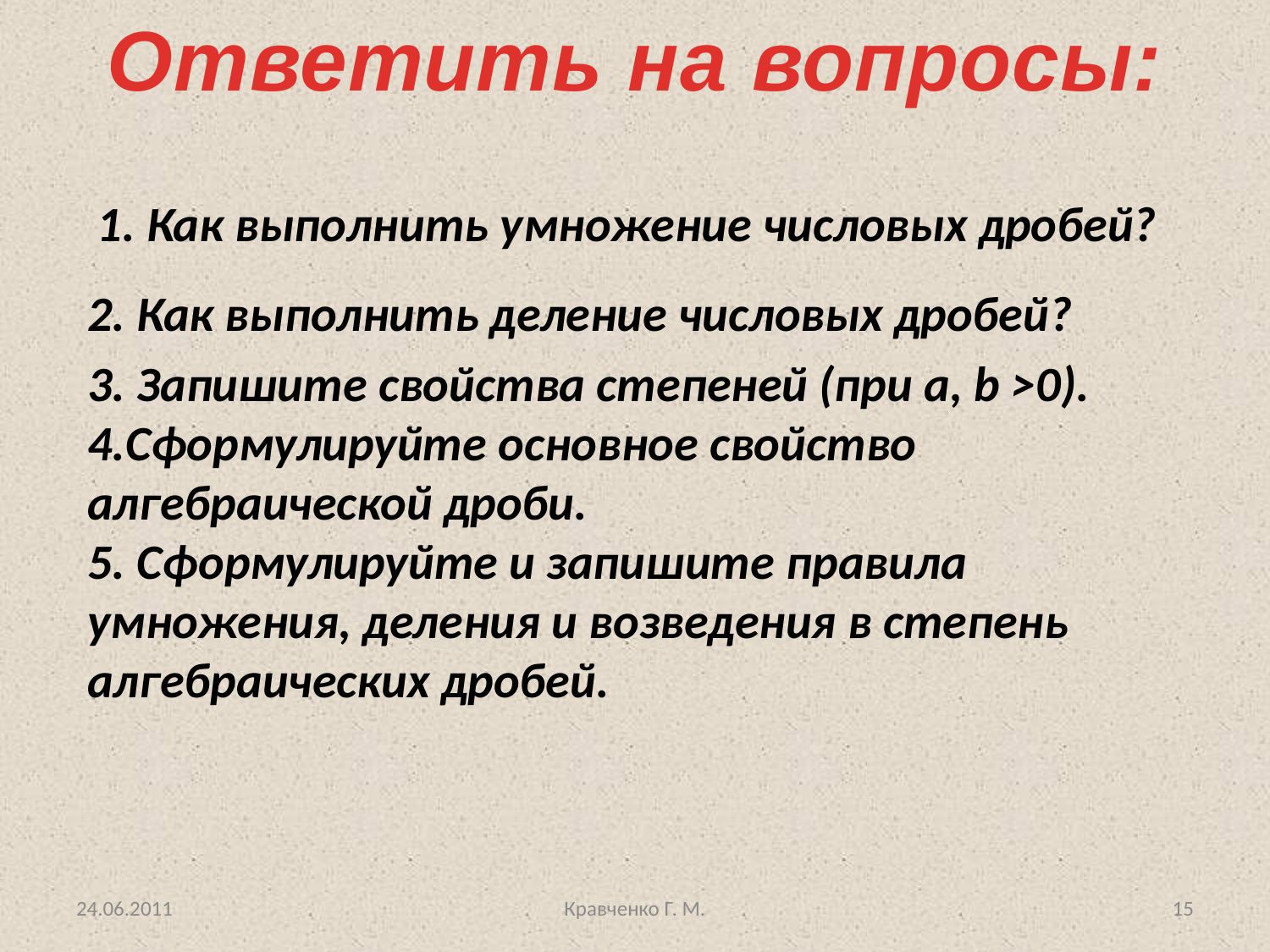

Ответить на вопросы:
1. Как выполнить умножение числовых дробей?
2. Как выполнить деление числовых дробей?
3. Запишите свойства степеней (при а, b >0).
4.Сформулируйте основное свойство алгебраической дроби.
5. Сформулируйте и запишите правила умножения, деления и возведения в степень алгебраических дробей.

24.06.2011
Кравченко Г. М.
15